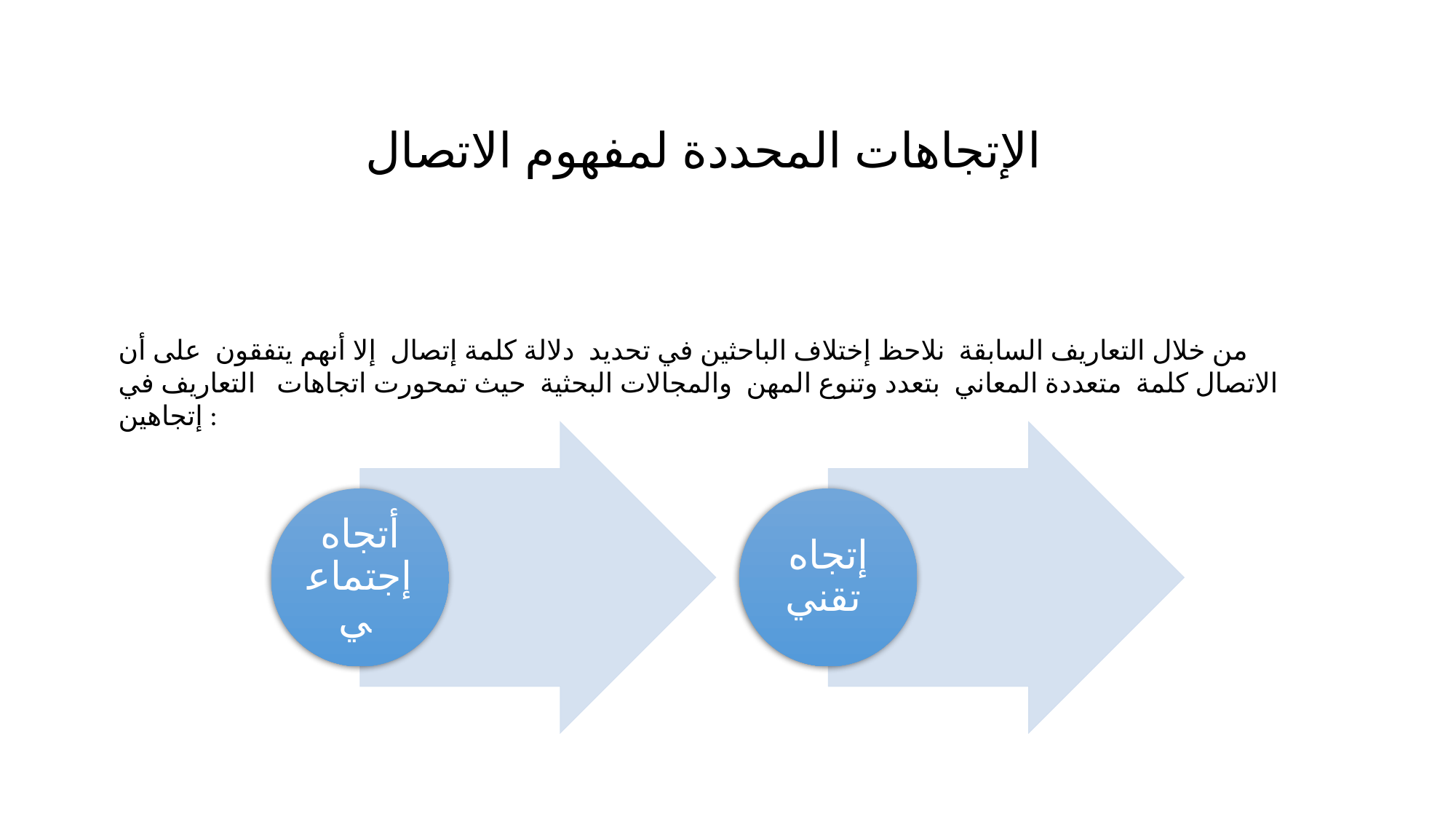

الإتجاهات المحددة لمفهوم الاتصال
من خلال التعاريف السابقة  نلاحظ إختلاف الباحثين في تحديد  دلالة كلمة إتصال  إلا أنهم يتفقون  على أن الاتصال كلمة  متعددة المعاني  بتعدد وتنوع المهن  والمجالات البحثية  حيث تمحورت اتجاهات   التعاريف في إتجاهين :

أتجاه إجتماعي
إتجاه تقني